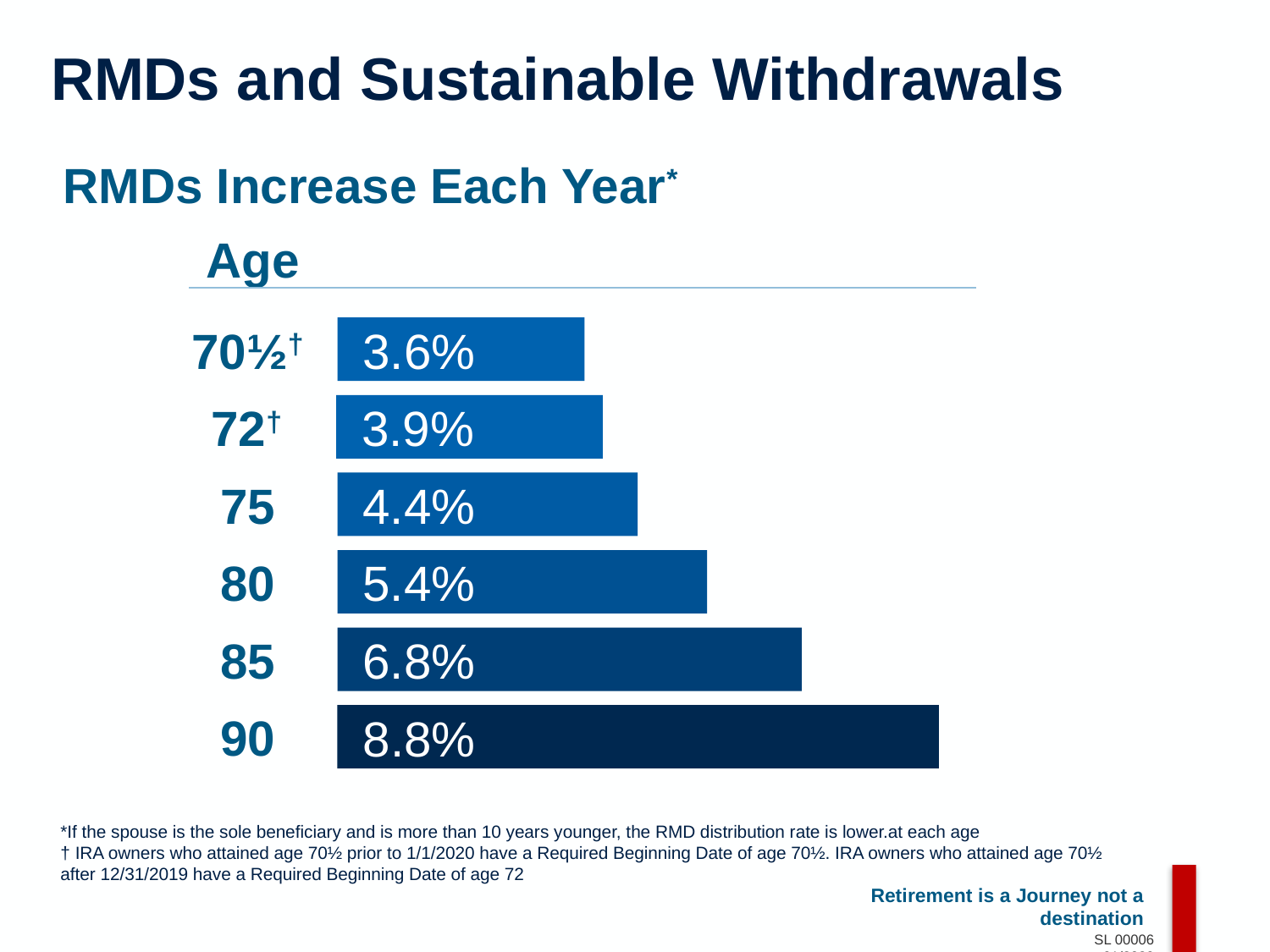

# RMDs and Sustainable Withdrawals
RMDs Increase Each Year*
Age
70½†
3.6%
72†
3.9%
75
4.4%
80
5.4%
85
6.8%
90
8.8%
*If the spouse is the sole beneficiary and is more than 10 years younger, the RMD distribution rate is lower.at each age
† IRA owners who attained age 70½ prior to 1/1/2020 have a Required Beginning Date of age 70½. IRA owners who attained age 70½ after 12/31/2019 have a Required Beginning Date of age 72
SL 00006 01/2020